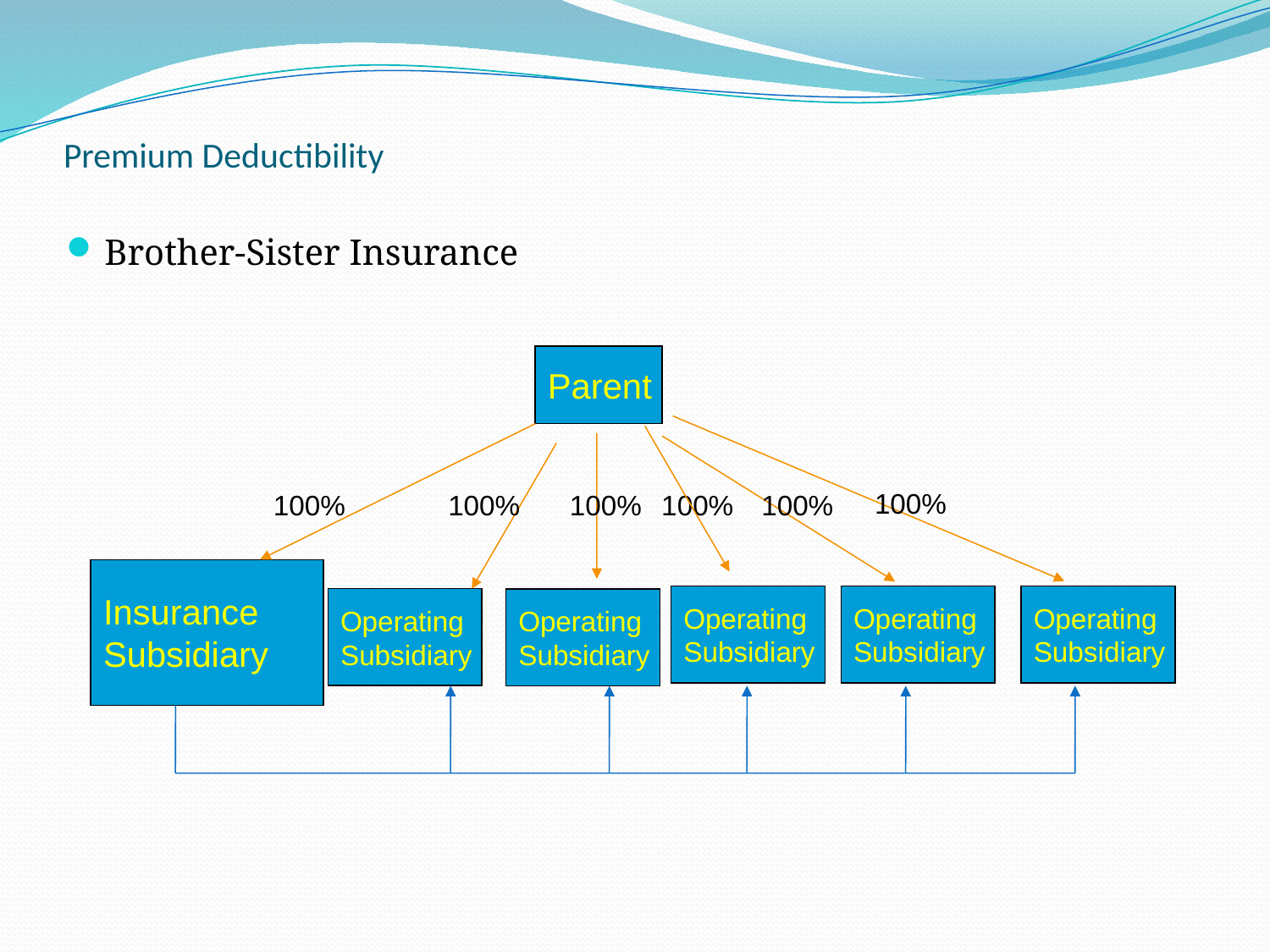

# Premium Deductibility
Brother-Sister Insurance
Parent

100%
Insurance
Subsidiary

100%
100%
Operating
Subsidiary

100%
100%
100%

Operating
Subsidiary
Operating
Subsidiary
Operating
Subsidiary
Operating
Subsidiary